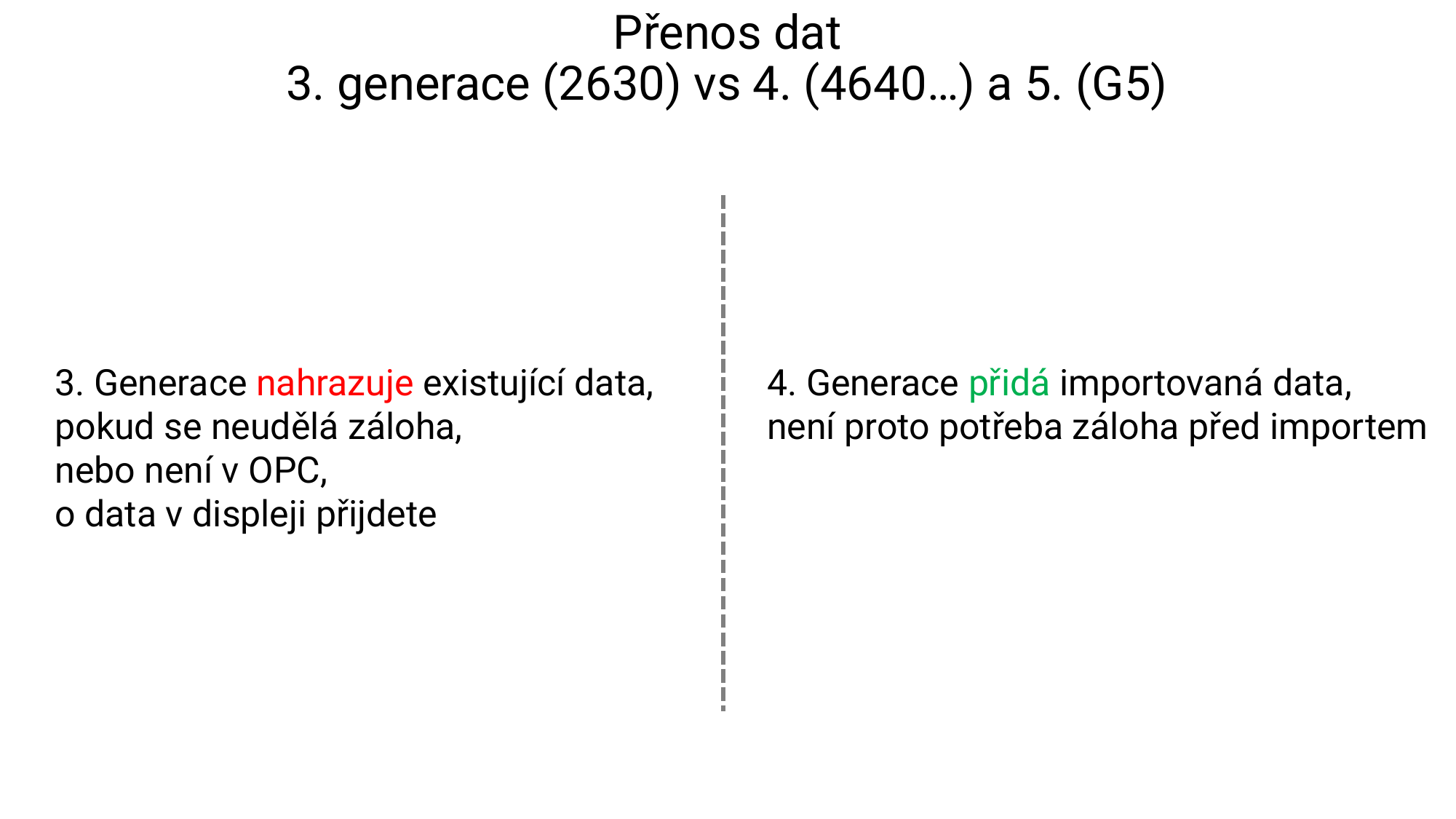

# Přenos dat 3. generace (2630) vs 4. (4640…) a 5. (G5)
3. Generace nahrazuje existující data,
pokud se neudělá záloha,
nebo není v OPC,
o data v displeji přijdete
4. Generace přidá importovaná data,
není proto potřeba záloha před importem